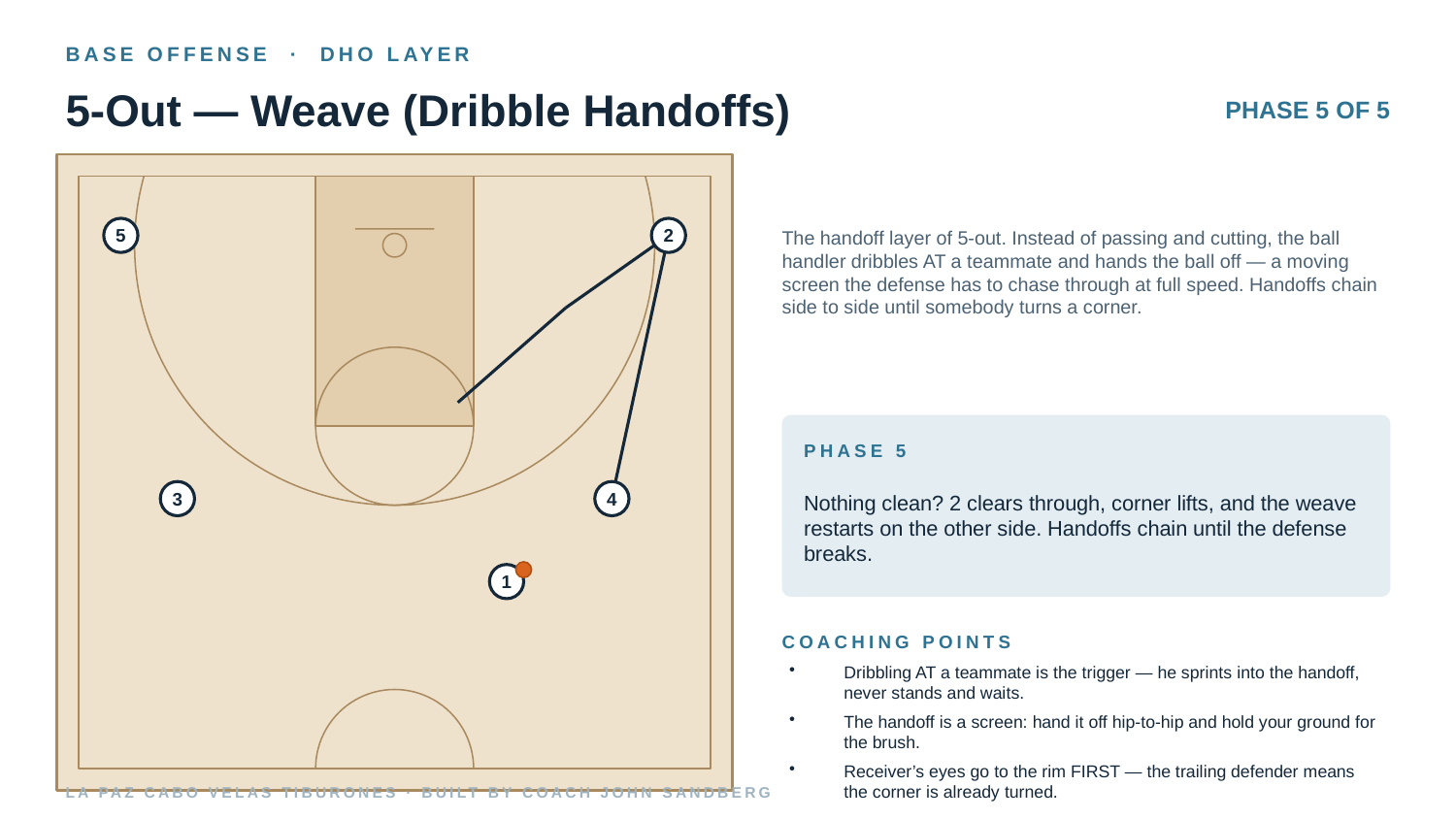

BASE OFFENSE  ·  DHO LAYER
5-Out — Weave (Dribble Handoffs)
PHASE 5 OF 5

The handoff layer of 5-out. Instead of passing and cutting, the ball handler dribbles AT a teammate and hands the ball off — a moving screen the defense has to chase through at full speed. Handoffs chain side to side until somebody turns a corner.

5

2

PHASE 5
Nothing clean? 2 clears through, corner lifts, and the weave restarts on the other side. Handoffs chain until the defense breaks.

3

4

1
COACHING POINTS
Dribbling AT a teammate is the trigger — he sprints into the handoff, never stands and waits.
The handoff is a screen: hand it off hip-to-hip and hold your ground for the brush.
Receiver’s eyes go to the rim FIRST — the trailing defender means the corner is already turned.

LA PAZ CABO VELAS TIBURONES · BUILT BY COACH JOHN SANDBERG